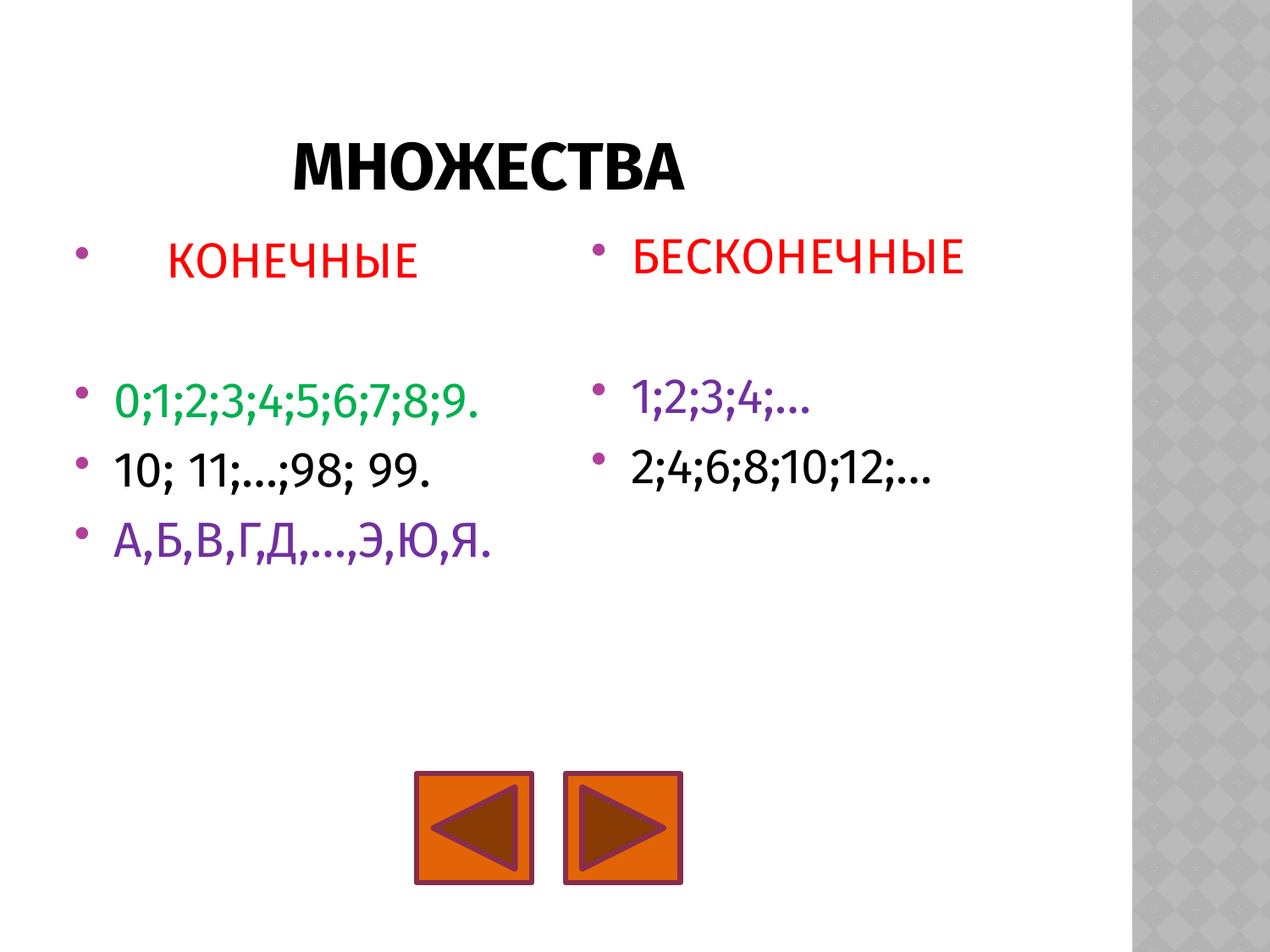

# МНОЖЕСТВА
БЕСКОНЕЧНЫЕ

1;2;3;4;…
2;4;6;8;10;12;…
    КОНЕЧНЫЕ

0;1;2;3;4;5;6;7;8;9.
10; 11;…;98; 99.
А,Б,В,Г,Д,…,Э,Ю,Я.